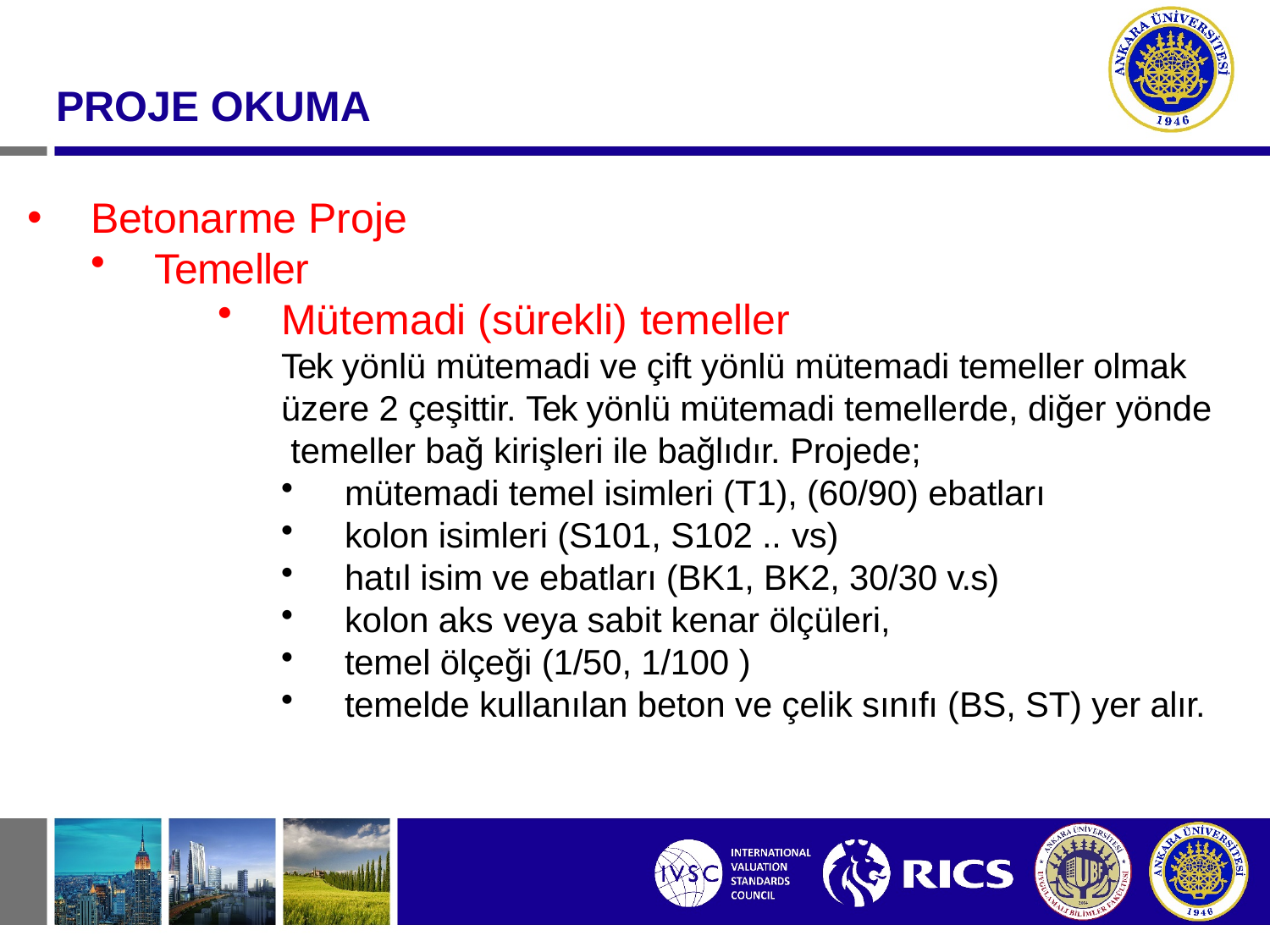

#
PROJE OKUMA
Betonarme Proje
Temeller
Mütemadi (sürekli) temeller
Tek yönlü mütemadi ve çift yönlü mütemadi temeller olmak  üzere 2 çeşittir. Tek yönlü mütemadi temellerde, diğer yönde  temeller bağ kirişleri ile bağlıdır. Projede;
mütemadi temel isimleri (T1), (60/90) ebatları
kolon isimleri (S101, S102 .. vs)
hatıl isim ve ebatları (BK1, BK2, 30/30 v.s)
kolon aks veya sabit kenar ölçüleri,
temel ölçeği (1/50, 1/100 )
temelde kullanılan beton ve çelik sınıfı (BS, ST) yer alır.